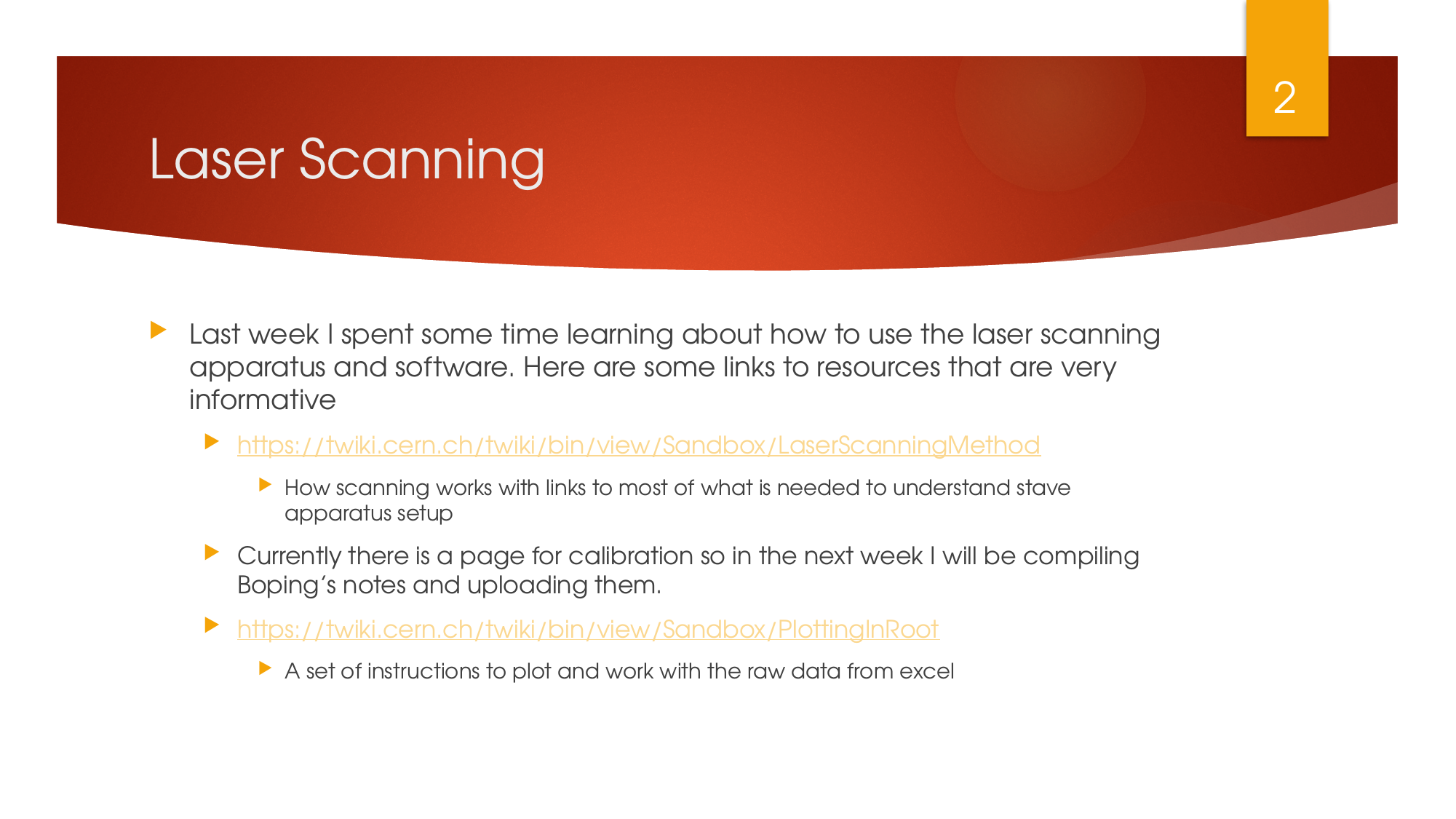

2
# Laser Scanning
Last week I spent some time learning about how to use the laser scanning apparatus and software. Here are some links to resources that are very informative
https://twiki.cern.ch/twiki/bin/view/Sandbox/LaserScanningMethod
How scanning works with links to most of what is needed to understand stave apparatus setup
Currently there is a page for calibration so in the next week I will be compiling Boping’s notes and uploading them.
https://twiki.cern.ch/twiki/bin/view/Sandbox/PlottingInRoot
A set of instructions to plot and work with the raw data from excel